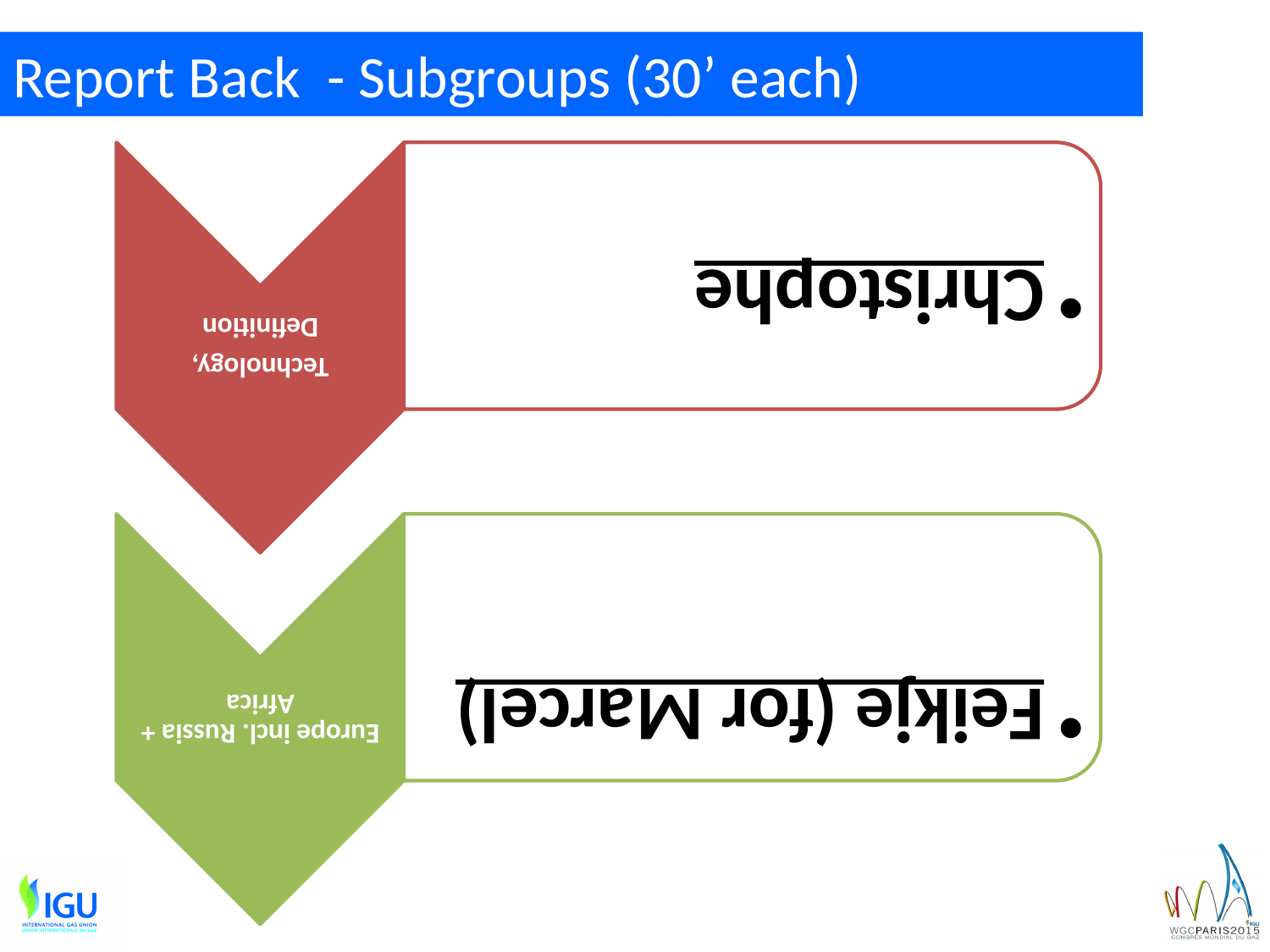

# Report Back  - Subgroups (30’ each)
Technology,
Definition
Christophe
Europe incl. Russia + Africa
Feikje (for Marcel)